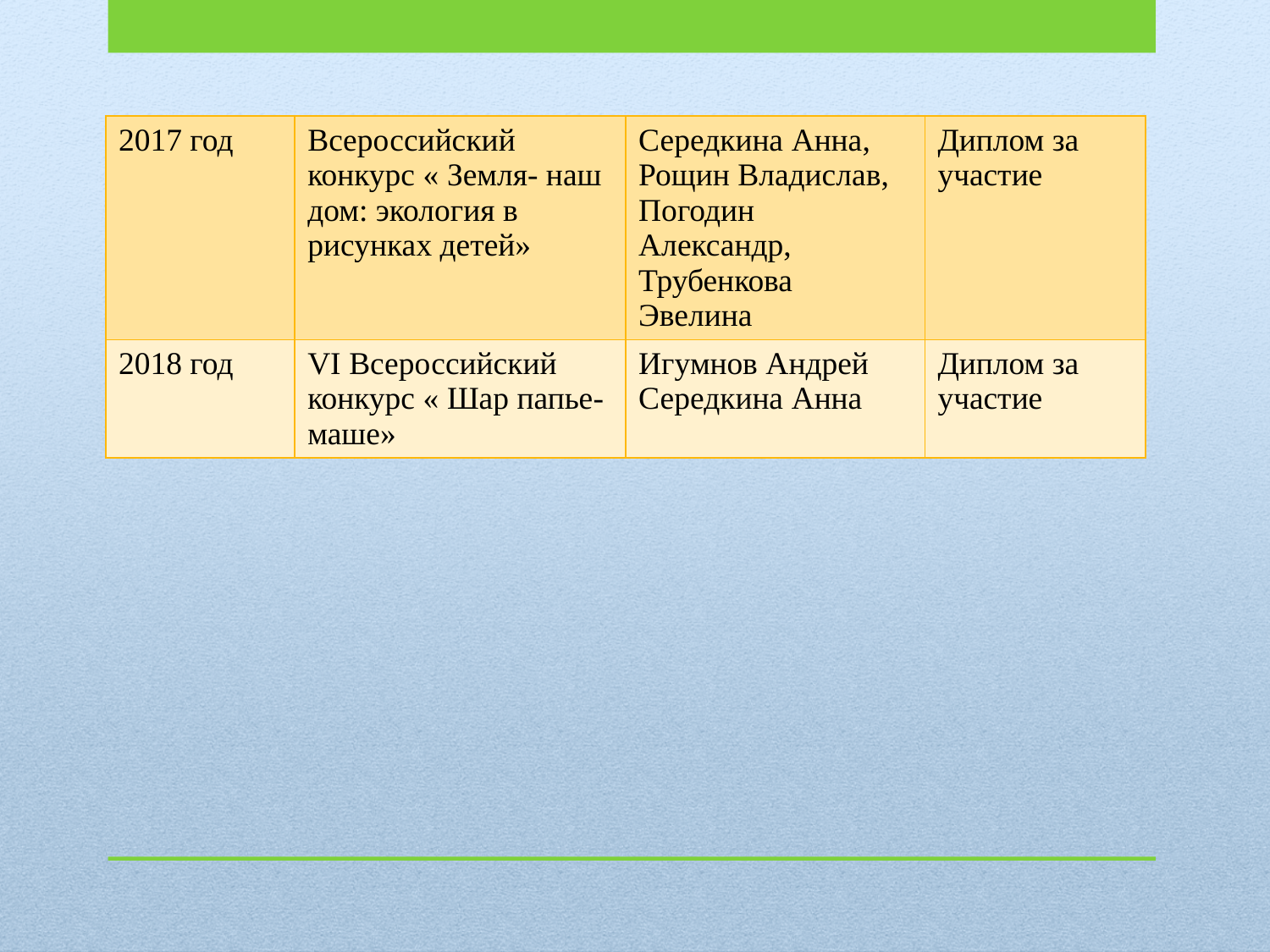

| 2017 год | Всероссийский конкурс « Земля- наш дом: экология в рисунках детей» | Середкина Анна, Рощин Владислав, Погодин Александр, Трубенкова Эвелина | Диплом за участие |
| --- | --- | --- | --- |
| 2018 год | VI Всероссийский конкурс « Шар папье-маше» | Игумнов Андрей Середкина Анна | Диплом за участие |